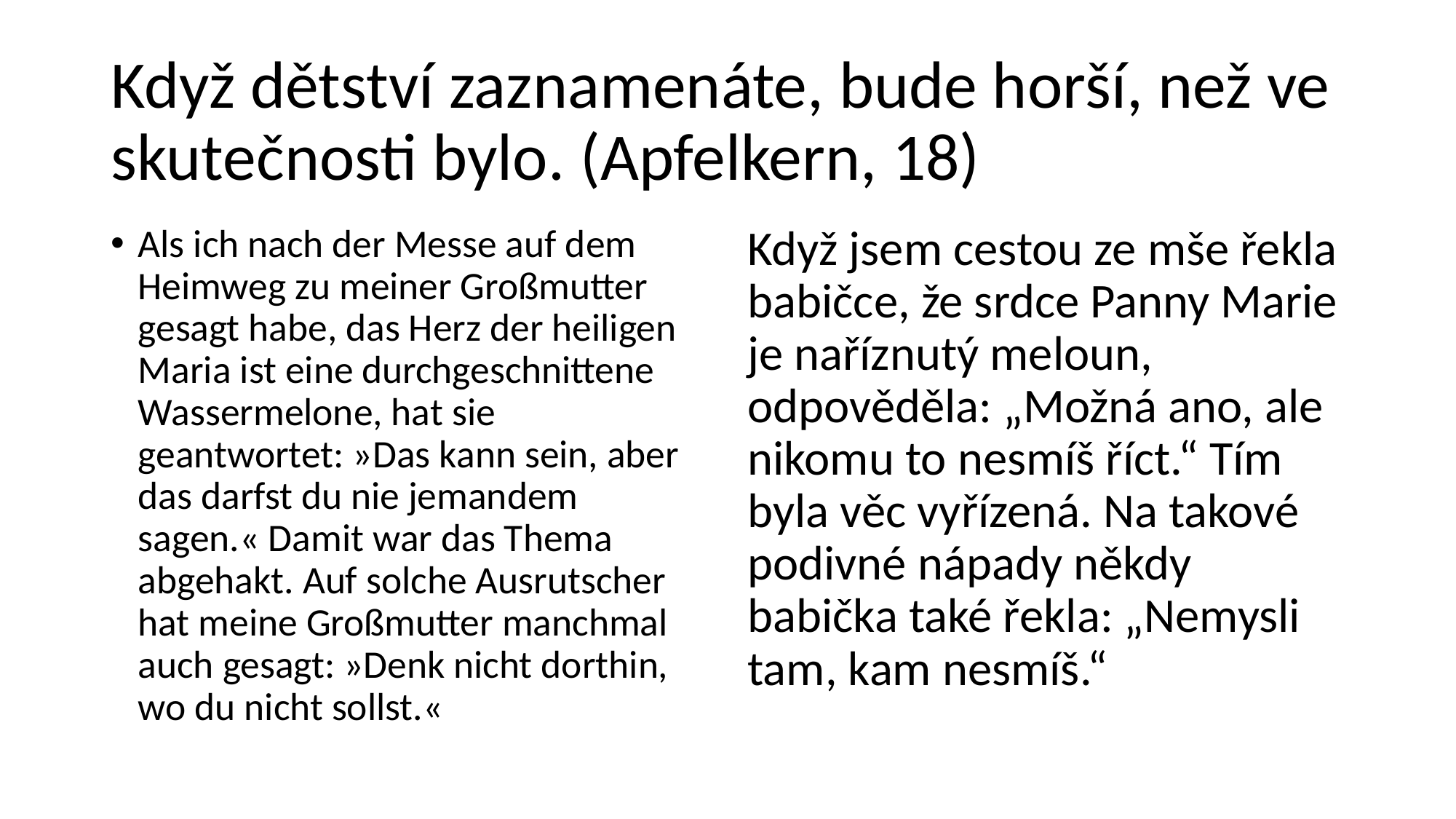

# Když dětství zaznamenáte, bude horší, než ve skutečnosti bylo. (Apfelkern, 18)
Als ich nach der Messe auf dem Heimweg zu meiner Großmutter gesagt habe, das Herz der heiligen Maria ist eine durchgeschnittene Wassermelone, hat sie geantwortet: »Das kann sein, aber das darfst du nie jemandem sagen.« Damit war das Thema abgehakt. Auf solche Ausrutscher hat meine Großmutter manchmal auch gesagt: »Denk nicht dorthin, wo du nicht sollst.«

Když jsem cestou ze mše řekla babičce, že srdce Panny Marie je naříznutý meloun, odpověděla: „Možná ano, ale nikomu to nesmíš říct.“ Tím byla věc vyřízená. Na takové podivné nápady někdy babička také řekla: „Nemysli tam, kam nesmíš.“